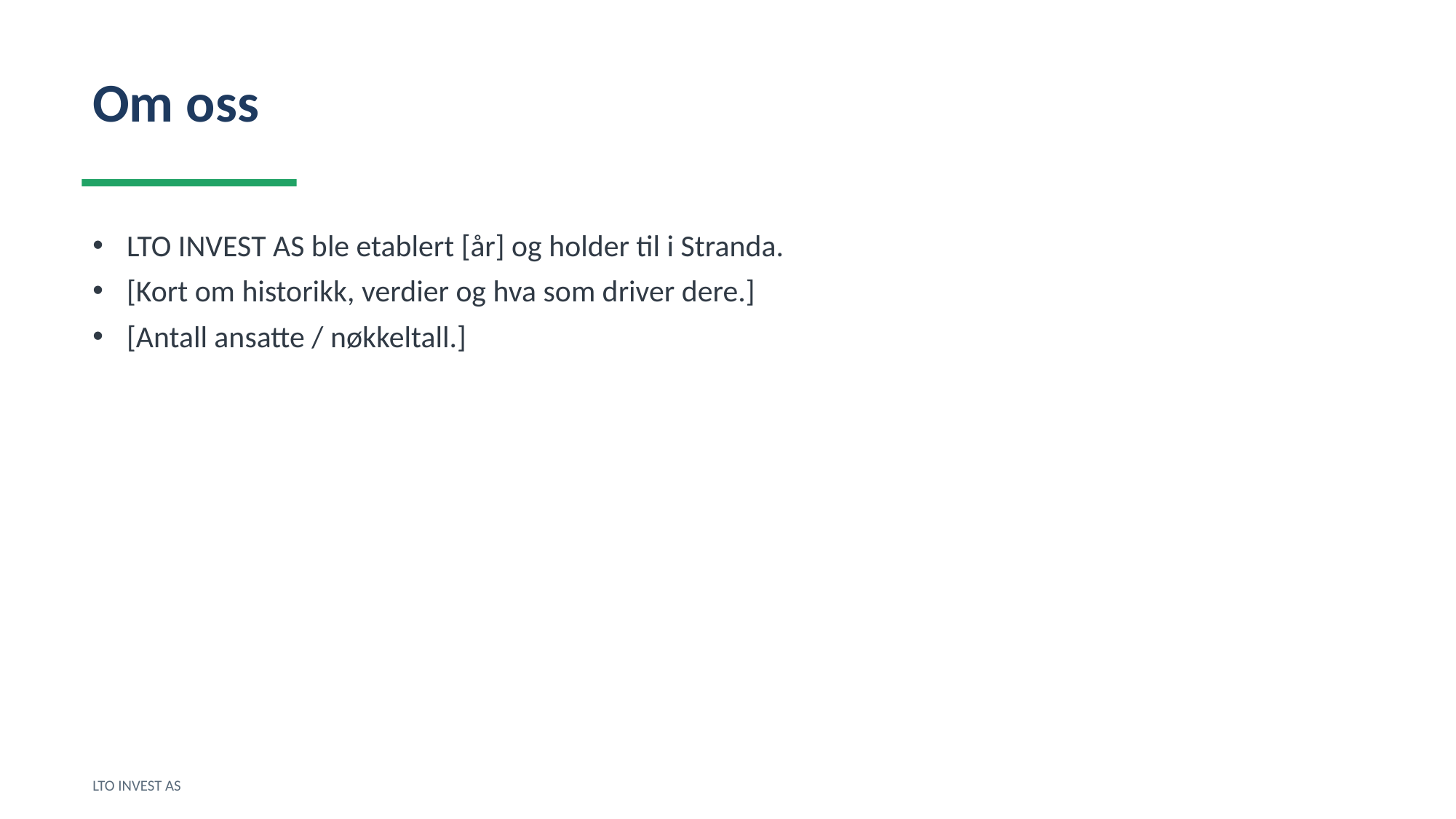

Om oss

LTO INVEST AS ble etablert [år] og holder til i Stranda.
[Kort om historikk, verdier og hva som driver dere.]
[Antall ansatte / nøkkeltall.]
LTO INVEST AS